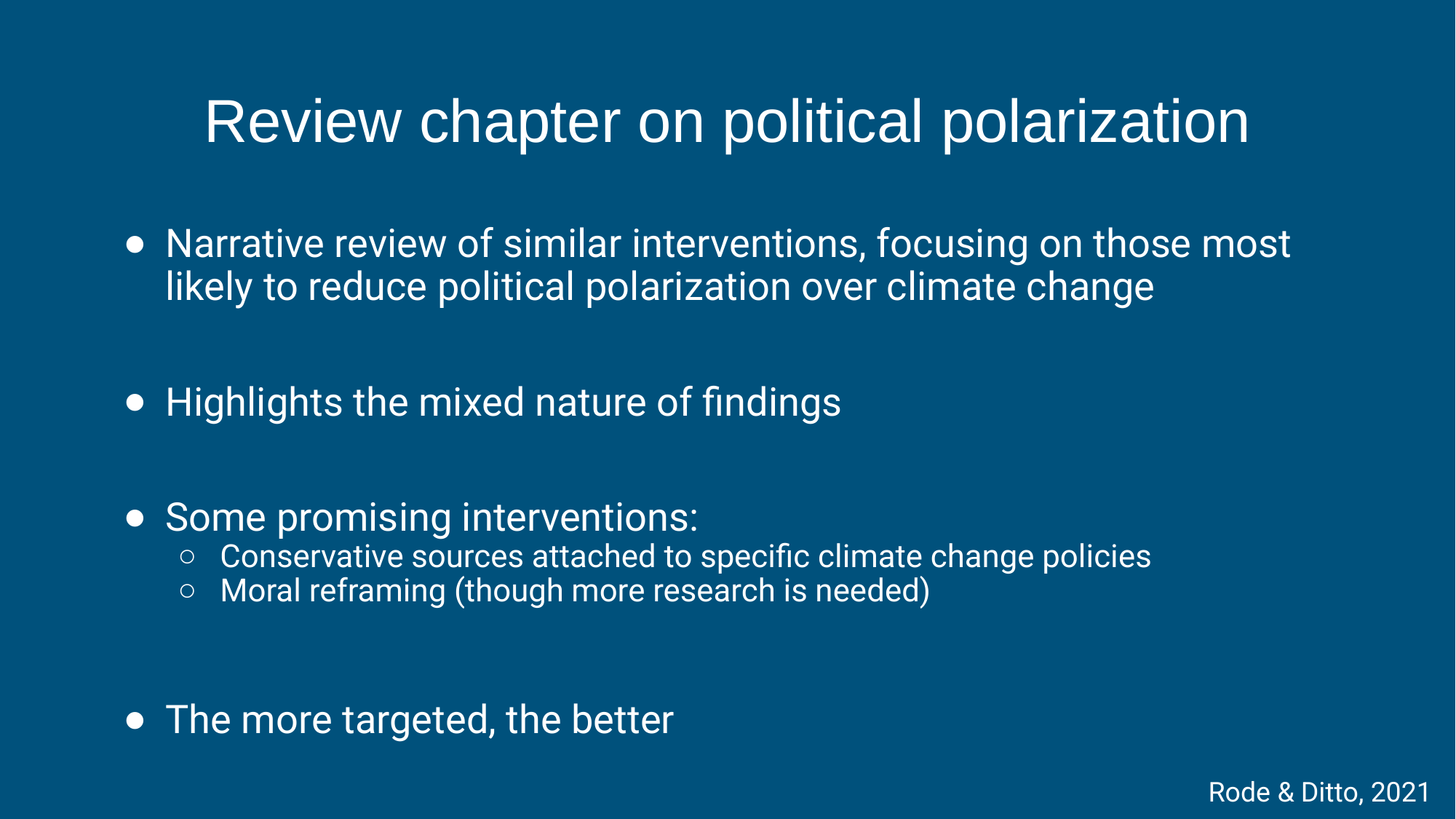

# Review chapter on political polarization
Narrative review of similar interventions, focusing on those most likely to reduce political polarization over climate change

Highlights the mixed nature of findings

Some promising interventions:
Conservative sources attached to specific climate change policies
Moral reframing (though more research is needed)

The more targeted, the better
Rode & Ditto, 2021